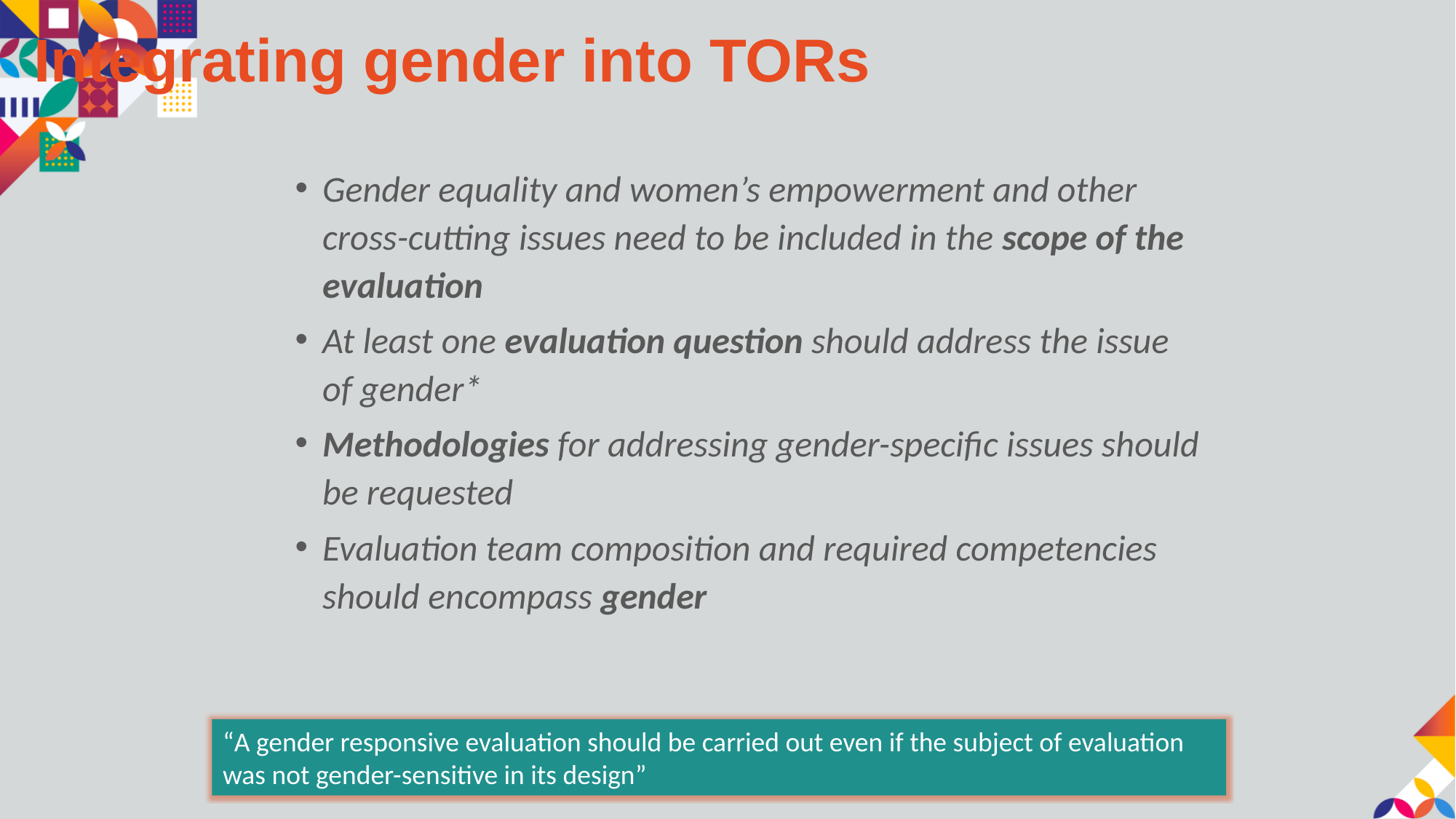

# Integrating gender into TORs
Gender equality and women’s empowerment and other cross-cutting issues need to be included in the scope of the evaluation
At least one evaluation question should address the issue of gender*
Methodologies for addressing gender-specific issues should be requested
Evaluation team composition and required competencies should encompass gender

“A gender responsive evaluation should be carried out even if the subject of evaluation was not gender-sensitive in its design”